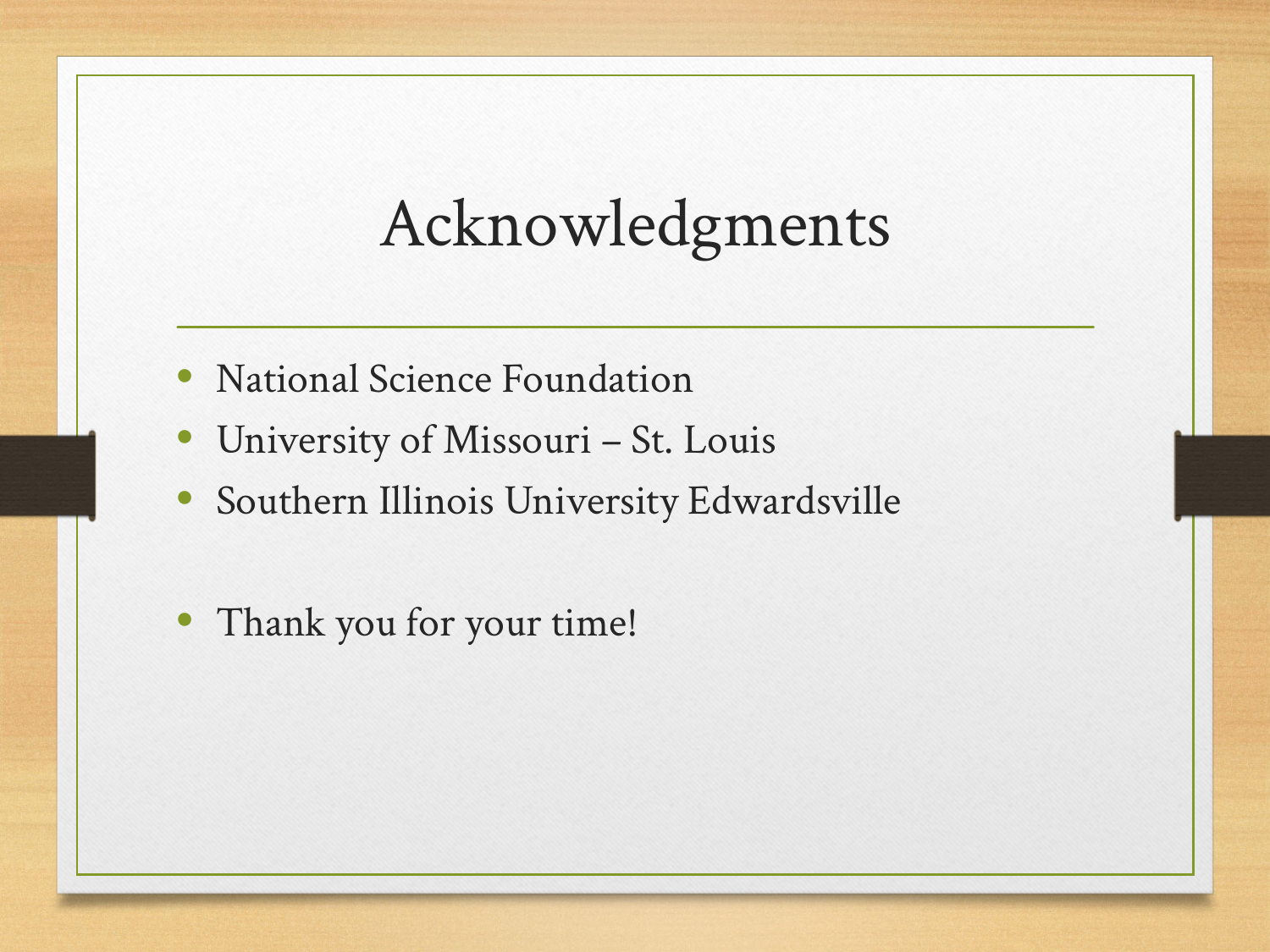

# Acknowledgments
National Science Foundation
University of Missouri – St. Louis
Southern Illinois University Edwardsville

Thank you for your time!